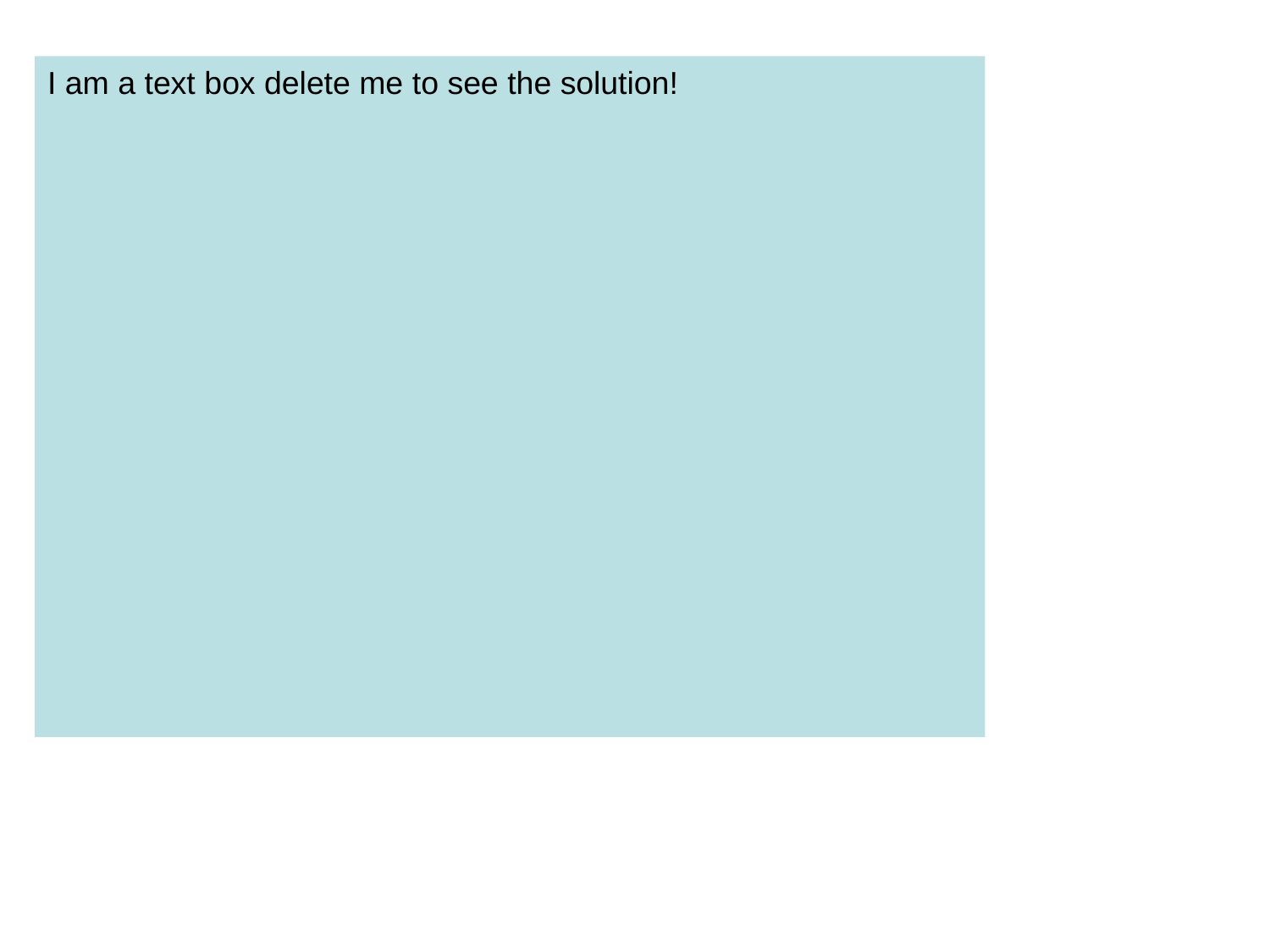

I am a text box delete me to see the solution!

# Solution

                4           4          7

               7                        4

              4            7         4